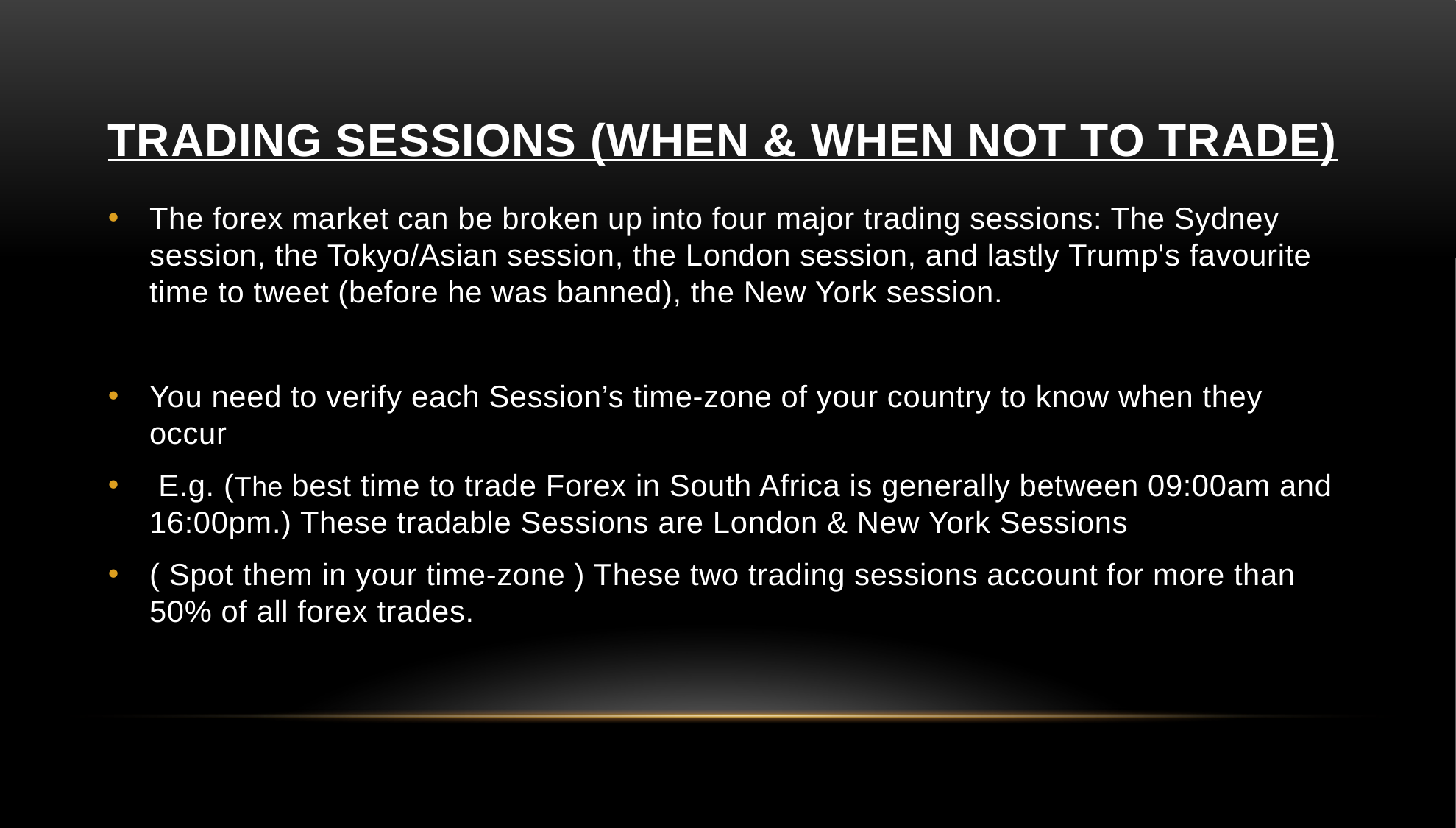

# Trading sessions (when & when not to trade)
The forex market can be broken up into four major trading sessions: The Sydney session, the Tokyo/Asian session, the London session, and lastly Trump's favourite time to tweet (before he was banned), the New York session.

You need to verify each Session’s time-zone of your country to know when they occur
 E.g. (The best time to trade Forex in South Africa is generally between 09:00am and 16:00pm.) These tradable Sessions are London & New York Sessions
( Spot them in your time-zone ) These two trading sessions account for more than 50% of all forex trades.